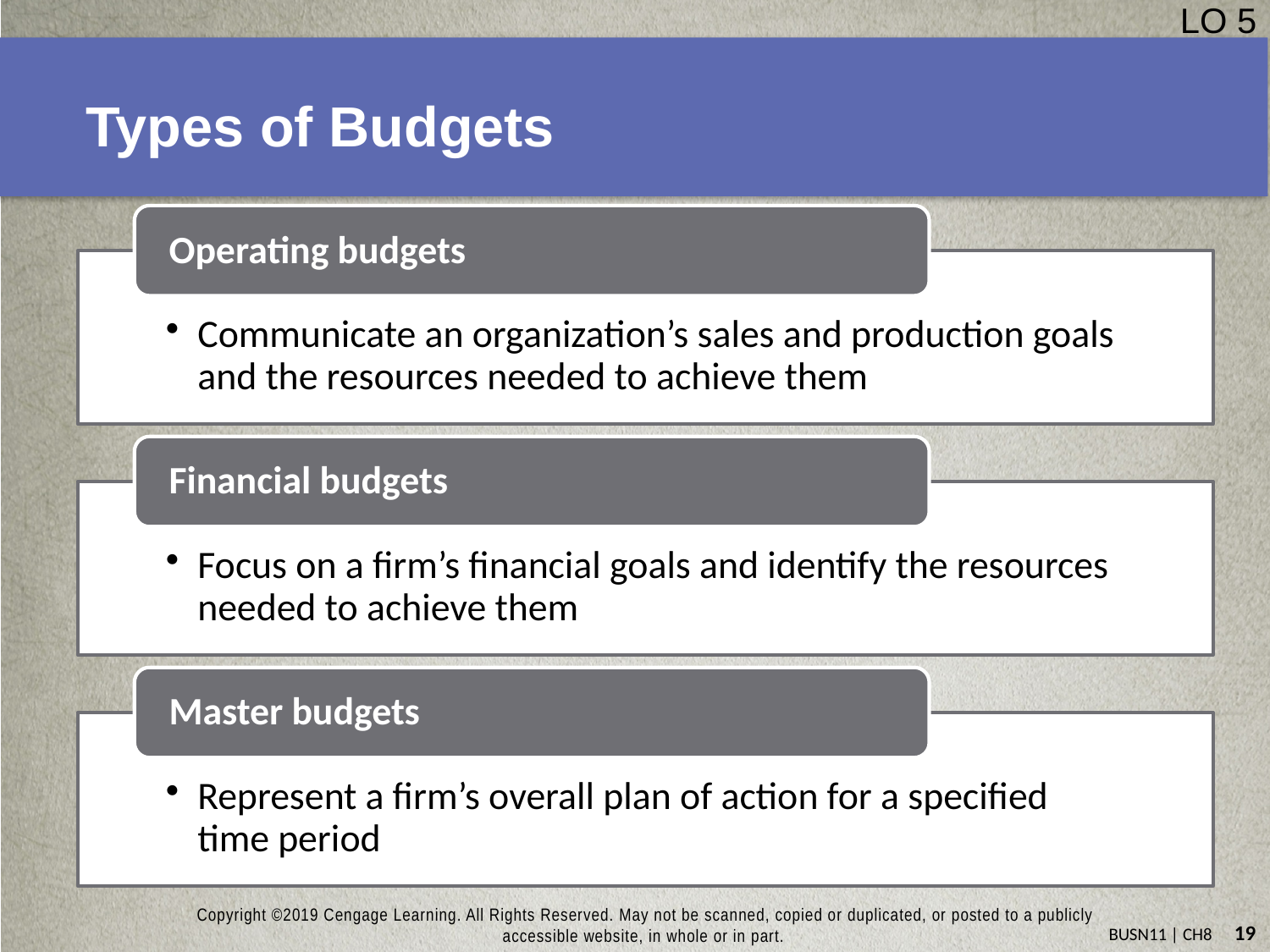

LO 5
# Types of Budgets
Operating budgets
Communicate an organization’s sales and production goals and the resources needed to achieve them
Financial budgets
Focus on a firm’s financial goals and identify the resources needed to achieve them
Master budgets
Represent a firm’s overall plan of action for a specified time period